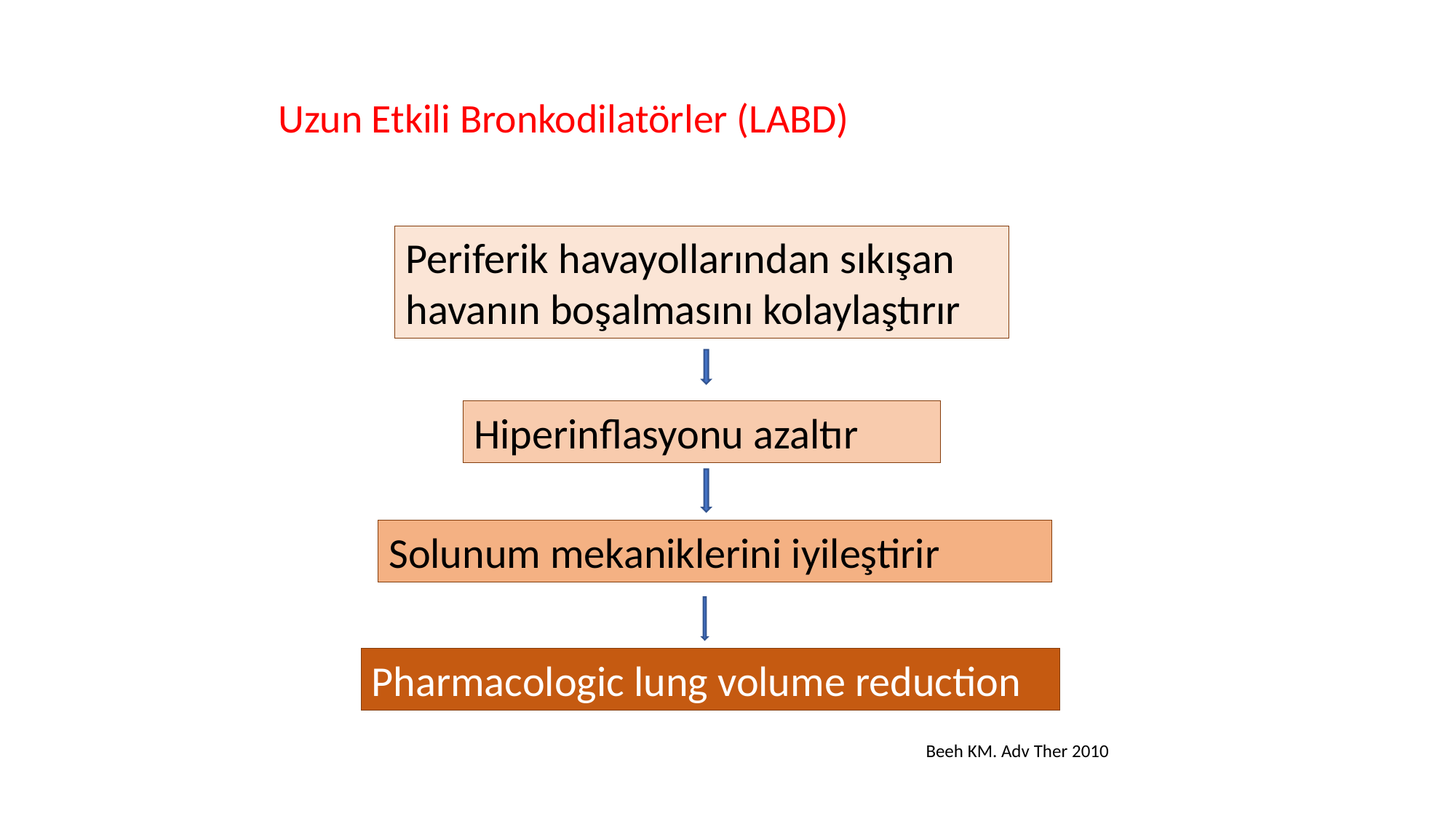

# Uzun Etkili Bronkodilatörler (LABD)

Periferik havayollarından sıkışan havanın boşalmasını kolaylaştırır

Hiperinflasyonu azaltır

Solunum mekaniklerini iyileştirir

Pharmacologic lung volume reduction
Beeh KM. Adv Ther 2010